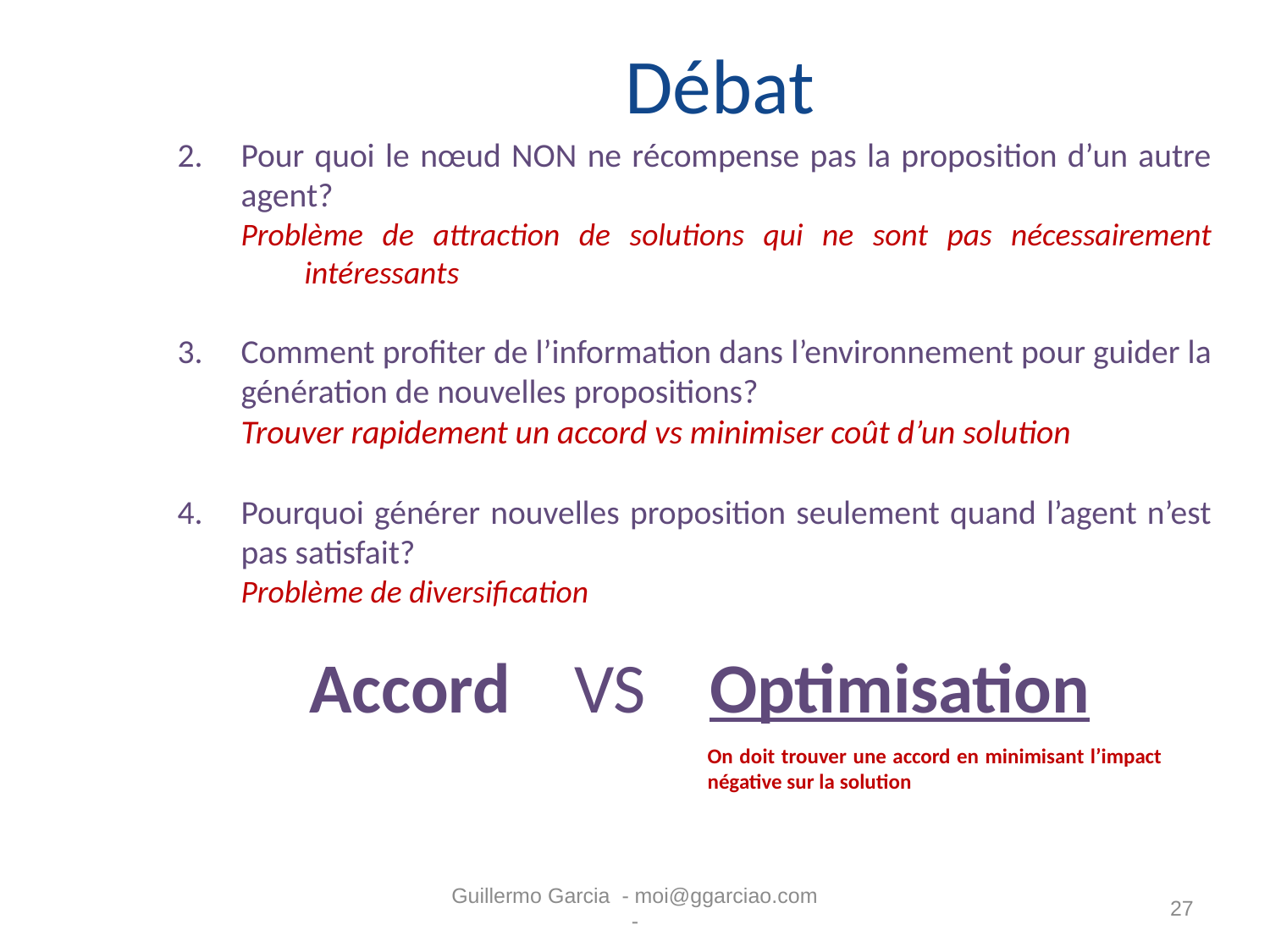

# Débat
Pour quoi le nœud NON ne récompense pas la proposition d’un autre agent?
Problème de attraction de solutions qui ne sont pas nécessairement intéressants

Comment profiter de l’information dans l’environnement pour guider la génération de nouvelles propositions?
Trouver rapidement un accord vs minimiser coût d’un solution

Pourquoi générer nouvelles proposition seulement quand l’agent n’est pas satisfait?
Problème de diversification

Accord    VS    Optimisation
On doit trouver une accord en minimisant l’impact négative sur la solution
Guillermo Garcia  - moi@ggarciao.com -
27